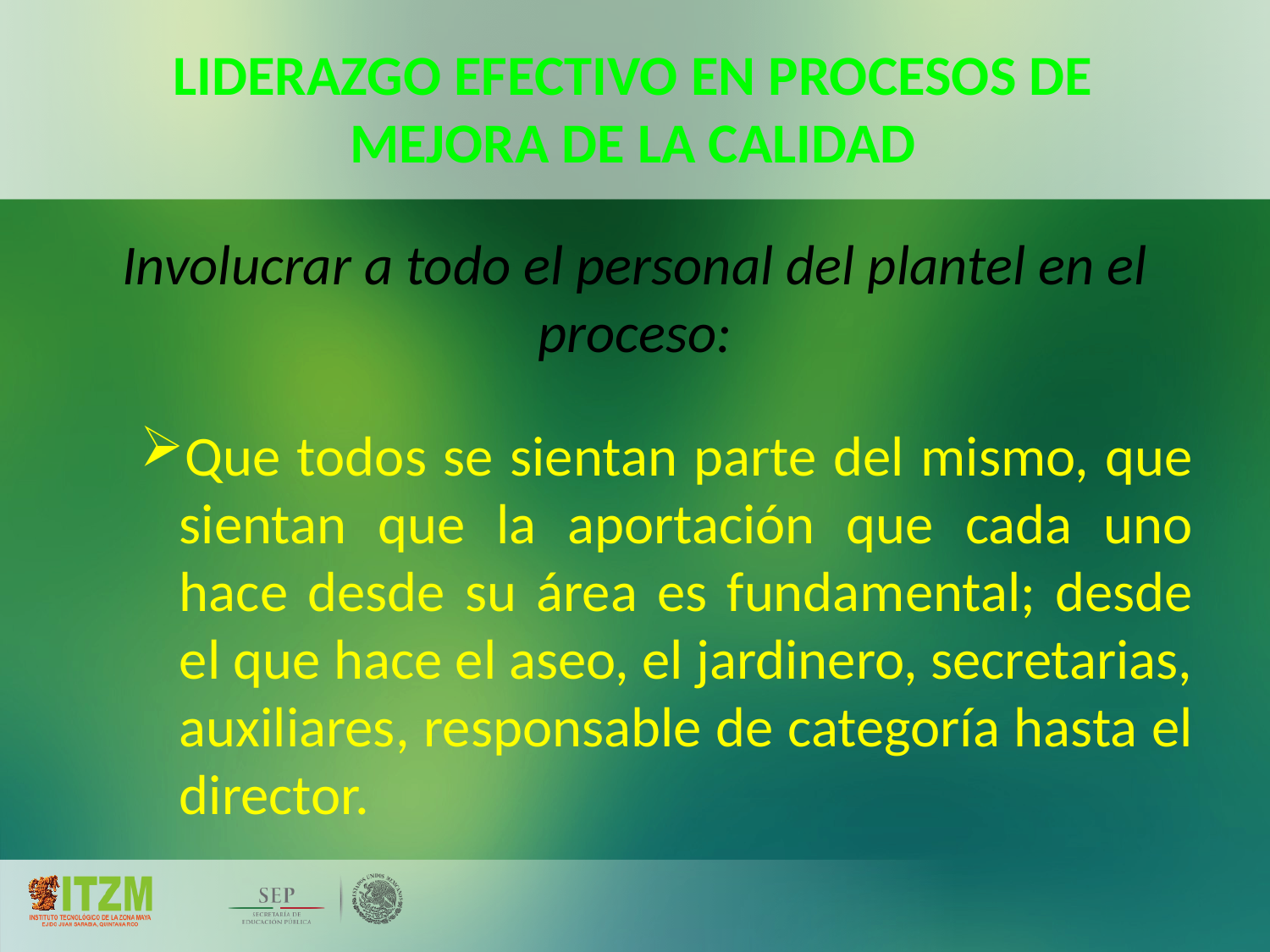

Involucrar a todo el personal del plantel en el proceso:

Que todos se sientan parte del mismo, que sientan que la aportación que cada uno hace desde su área es fundamental; desde el que hace el aseo, el jardinero, secretarias, auxiliares, responsable de categoría hasta el director.